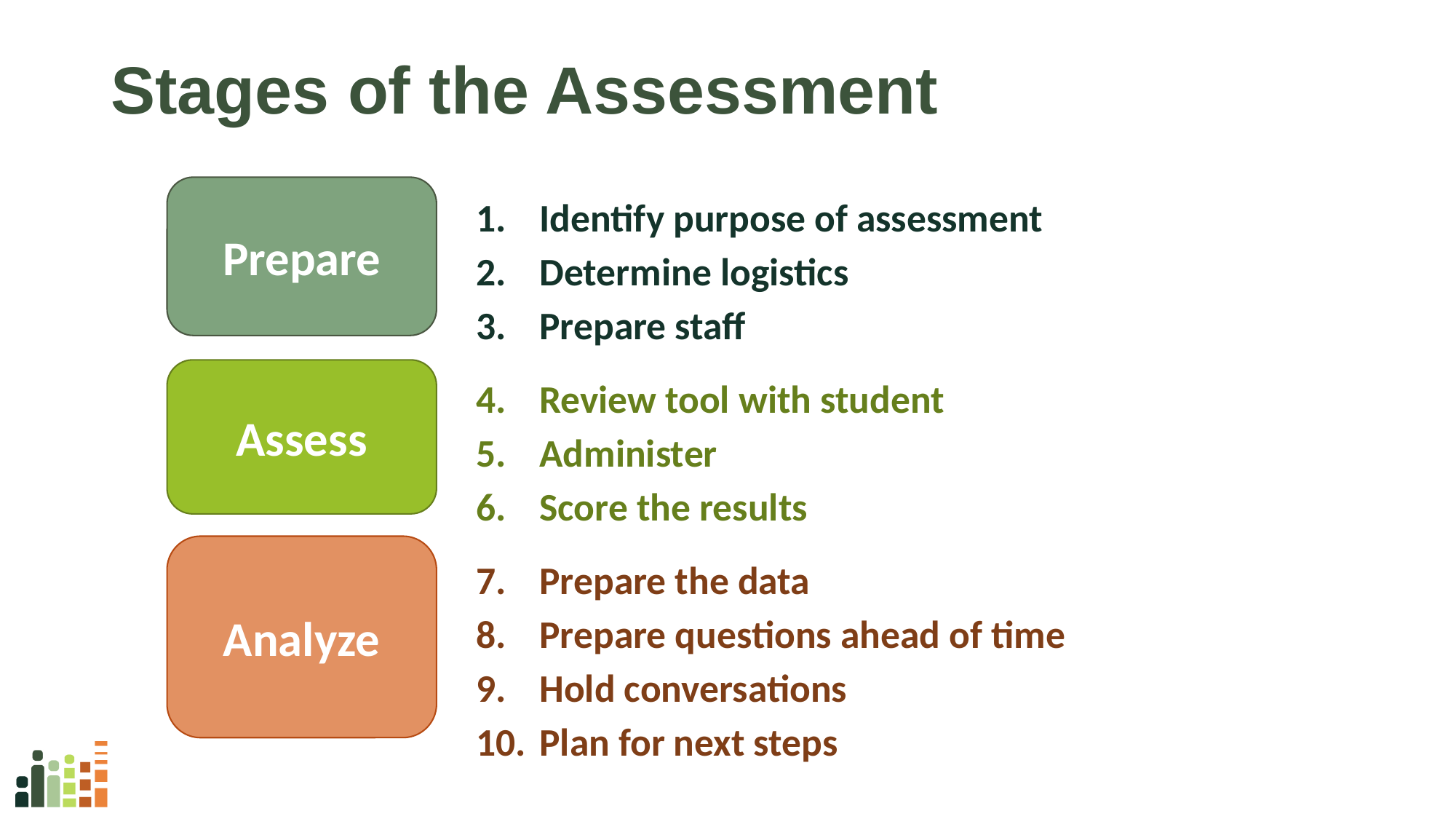

# Stages of the Assessment
Prepare
Identify purpose of assessment
Determine logistics
Prepare staff

Review tool with student
Administer
Score the results

Prepare the data
Prepare questions ahead of time
Hold conversations
Plan for next steps

Assess
Analyze